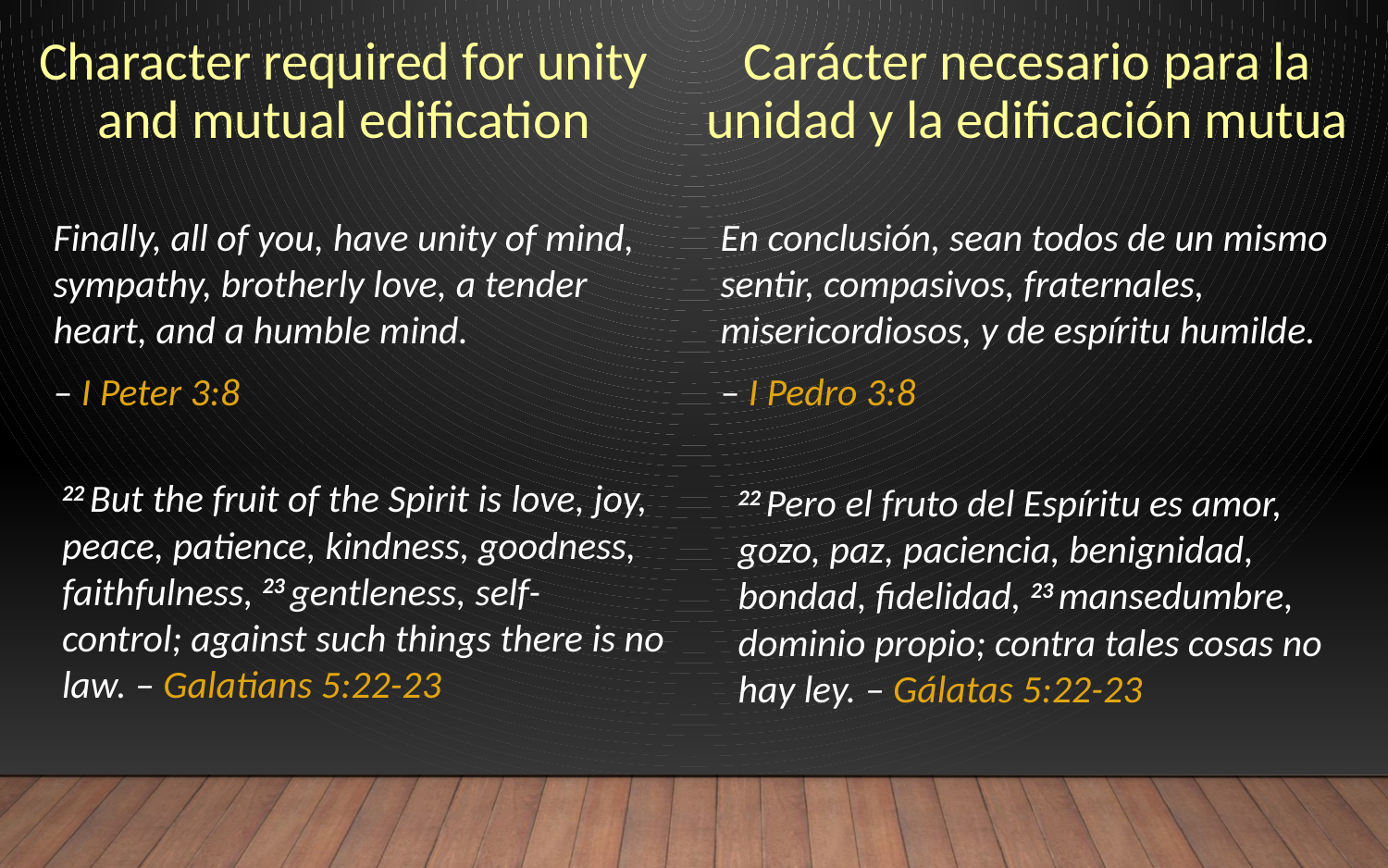

Character required for unity and mutual edification
Carácter necesario para la unidad y la edificación mutua
En conclusión, sean todos de un mismo sentir, compasivos, fraternales, misericordiosos, y de espíritu humilde.
– I Pedro 3:8
Finally, all of you, have unity of mind, sympathy, brotherly love, a tender heart, and a humble mind.
– I Peter 3:8
22 But the fruit of the Spirit is love, joy, peace, patience, kindness, goodness, faithfulness, 23 gentleness, self-control; against such things there is no law. – Galatians 5:22-23
22 Pero el fruto del Espíritu es amor, gozo, paz, paciencia, benignidad, bondad, fidelidad, 23 mansedumbre, dominio propio; contra tales cosas no hay ley. – Gálatas 5:22-23